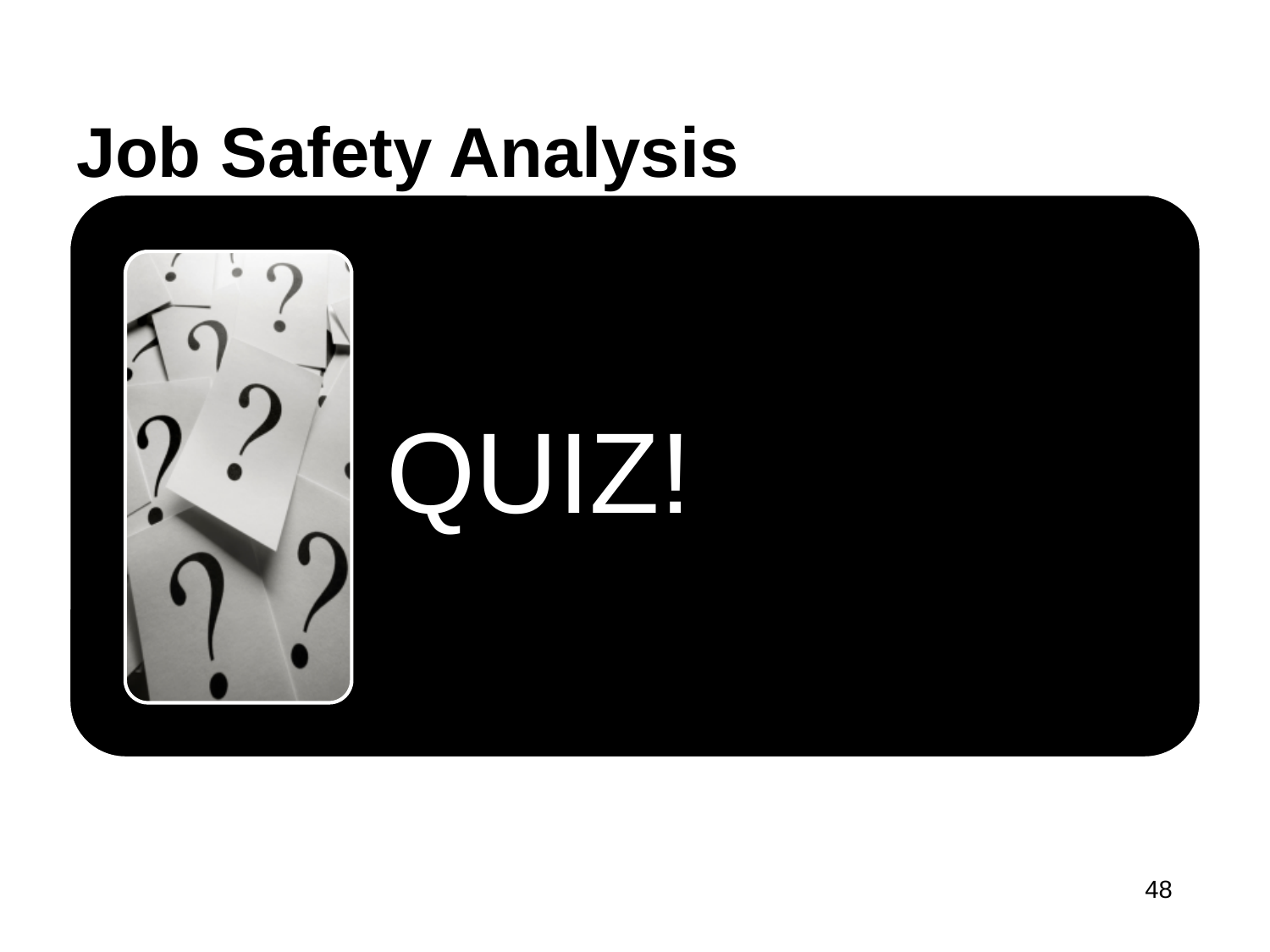

# Job Safety Analysis

QUIZ!
QUIZ!

48